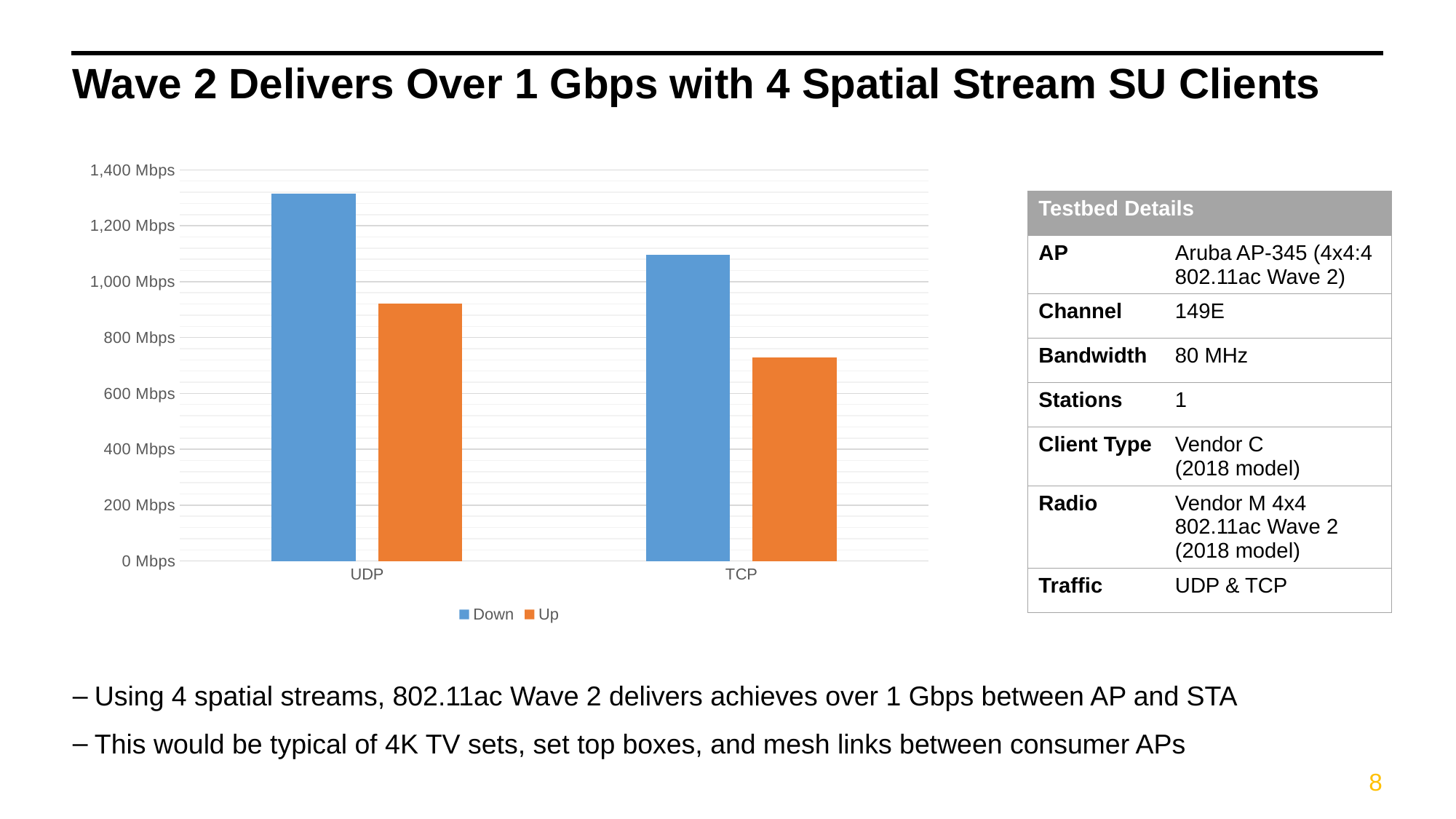

# Wave 2 Delivers Over 1 Gbps with 4 Spatial Stream SU Clients

### Chart

| Category | Down | Up |
|---|---|---|
| UDP | 1314.0 | 921.0 |
| TCP | 1096.0 | 730.0 |
| Testbed Details |  |
| --- | --- |
| AP | Aruba AP-345 (4x4:4 802.11ac Wave 2) |
| Channel | 149E |
| Bandwidth | 80 MHz |
| Stations | 1 |
| Client Type | Vendor C (2018 model) |
| Radio | Vendor M 4x4 802.11ac Wave 2 (2018 model) |
| Traffic | UDP & TCP |
Using 4 spatial streams, 802.11ac Wave 2 delivers achieves over 1 Gbps between AP and STA
This would be typical of 4K TV sets, set top boxes, and mesh links between consumer APs
8